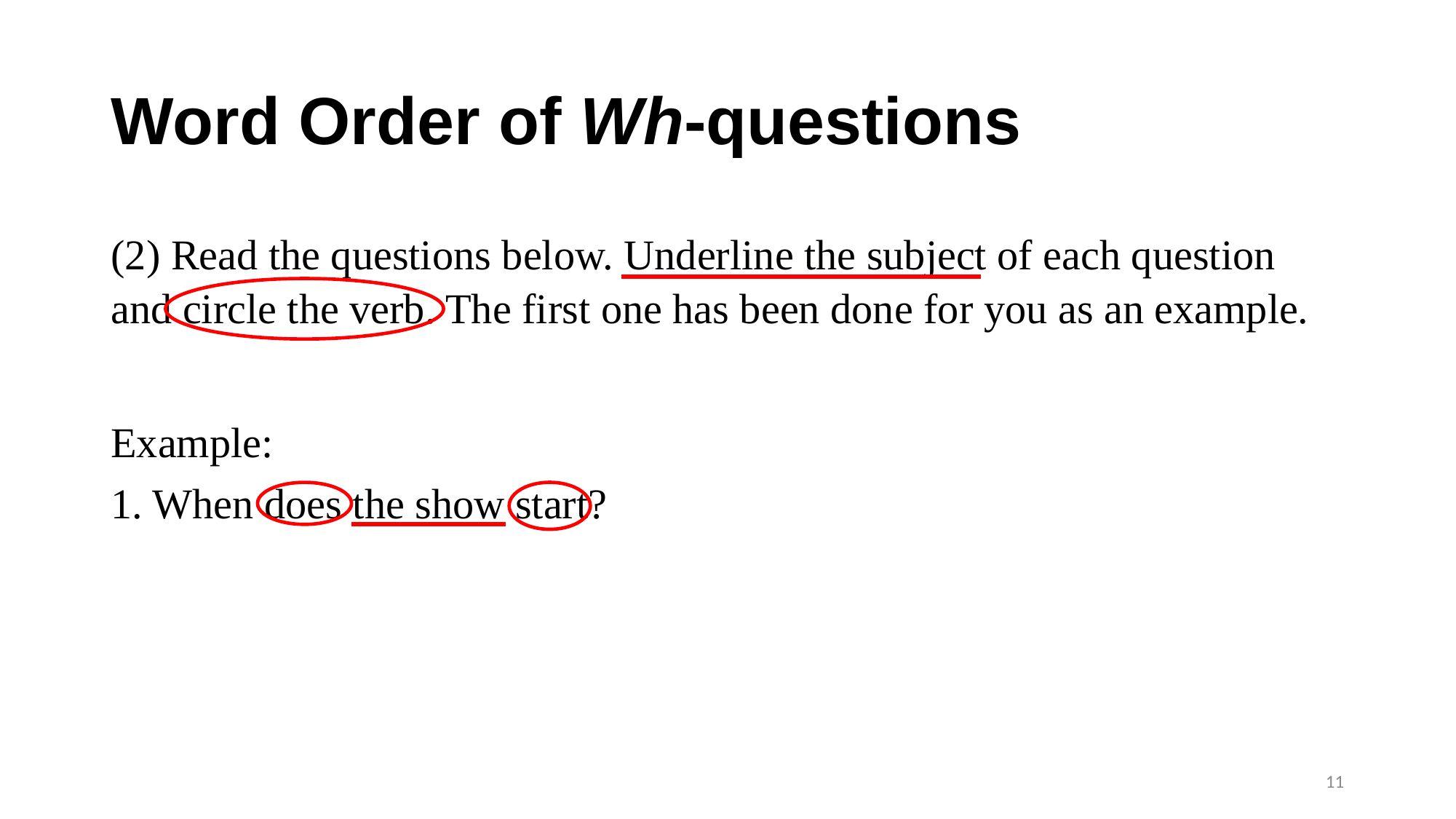

# Word Order of Wh-questions
(2) Read the questions below. Underline the subject of each question and circle the verb. The first one has been done for you as an example.

Example:
1. When does the show start?

11